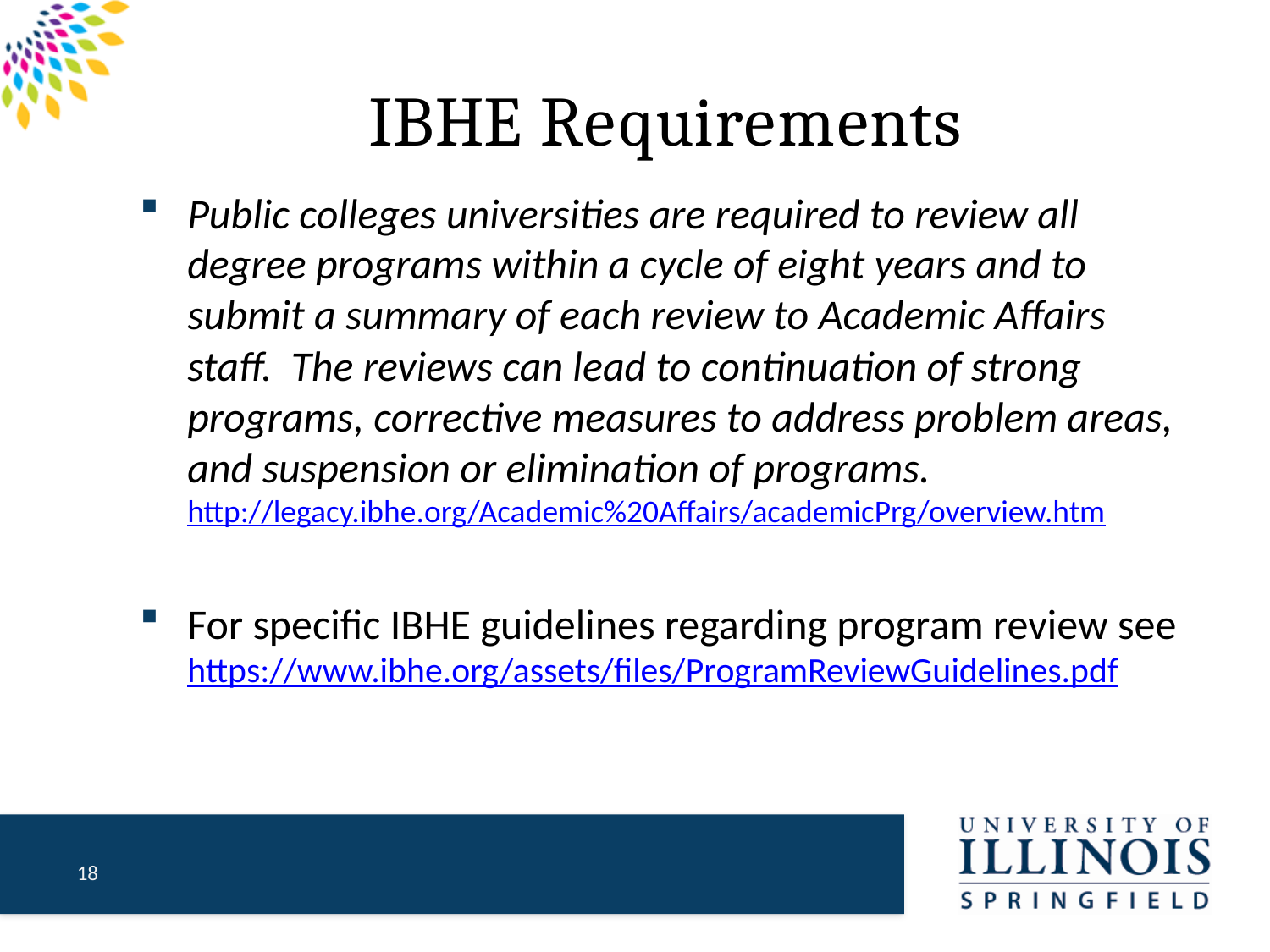

# IBHE Requirements
Public colleges universities are required to review all degree programs within a cycle of eight years and to submit a summary of each review to Academic Affairs staff.  The reviews can lead to continuation of strong programs, corrective measures to address problem areas, and suspension or elimination of programs. http://legacy.ibhe.org/Academic%20Affairs/academicPrg/overview.htm

For specific IBHE guidelines regarding program review see https://www.ibhe.org/assets/files/ProgramReviewGuidelines.pdf

18